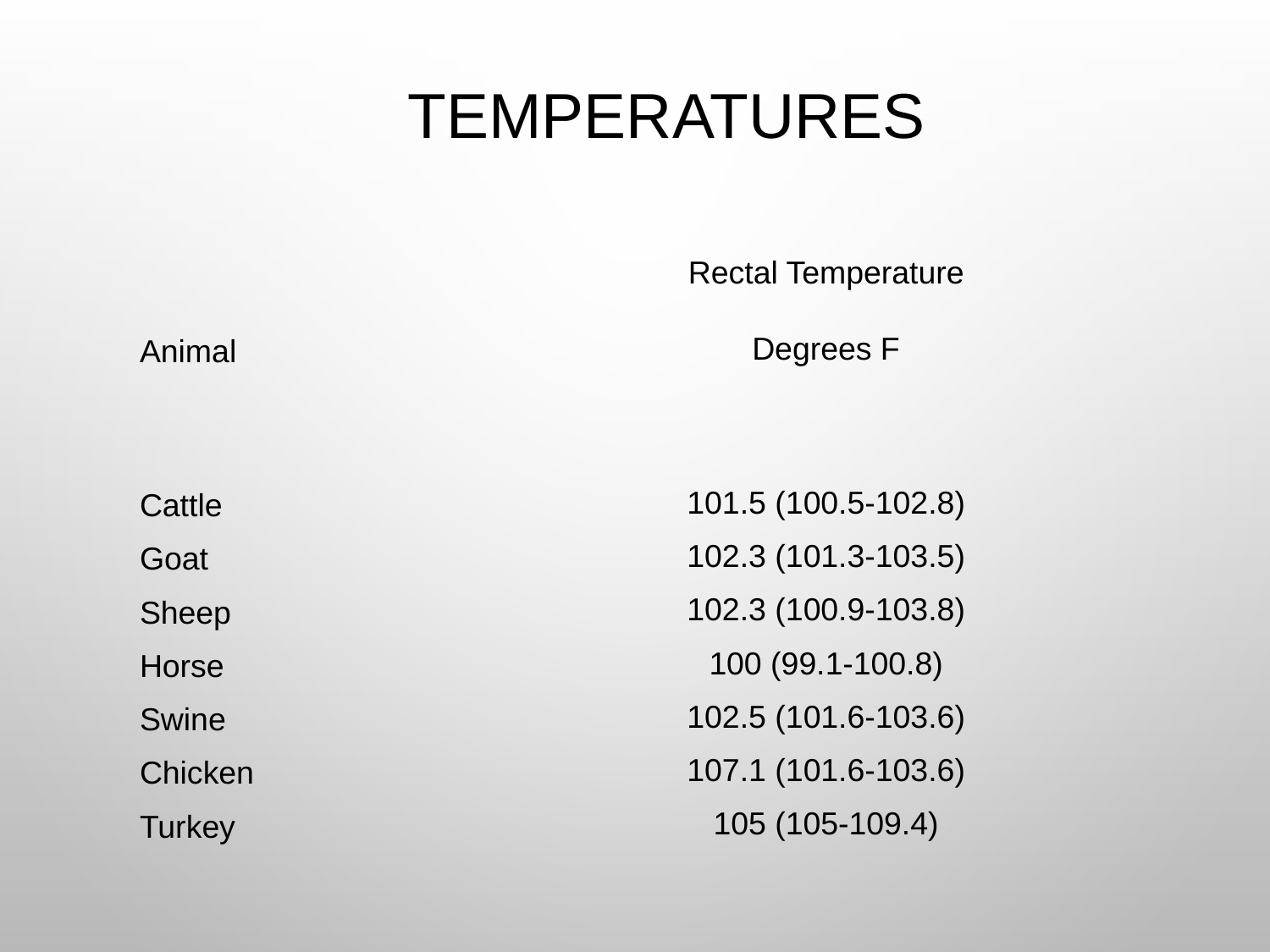

# Temperatures
|  | Rectal Temperature |
| --- | --- |
| Animal | Degrees F |
|  |  |
| Cattle | 101.5 (100.5-102.8) |
| Goat | 102.3 (101.3-103.5) |
| Sheep | 102.3 (100.9-103.8) |
| Horse | 100 (99.1-100.8) |
| Swine | 102.5 (101.6-103.6) |
| Chicken | 107.1 (101.6-103.6) |
| Turkey | 105 (105-109.4) |